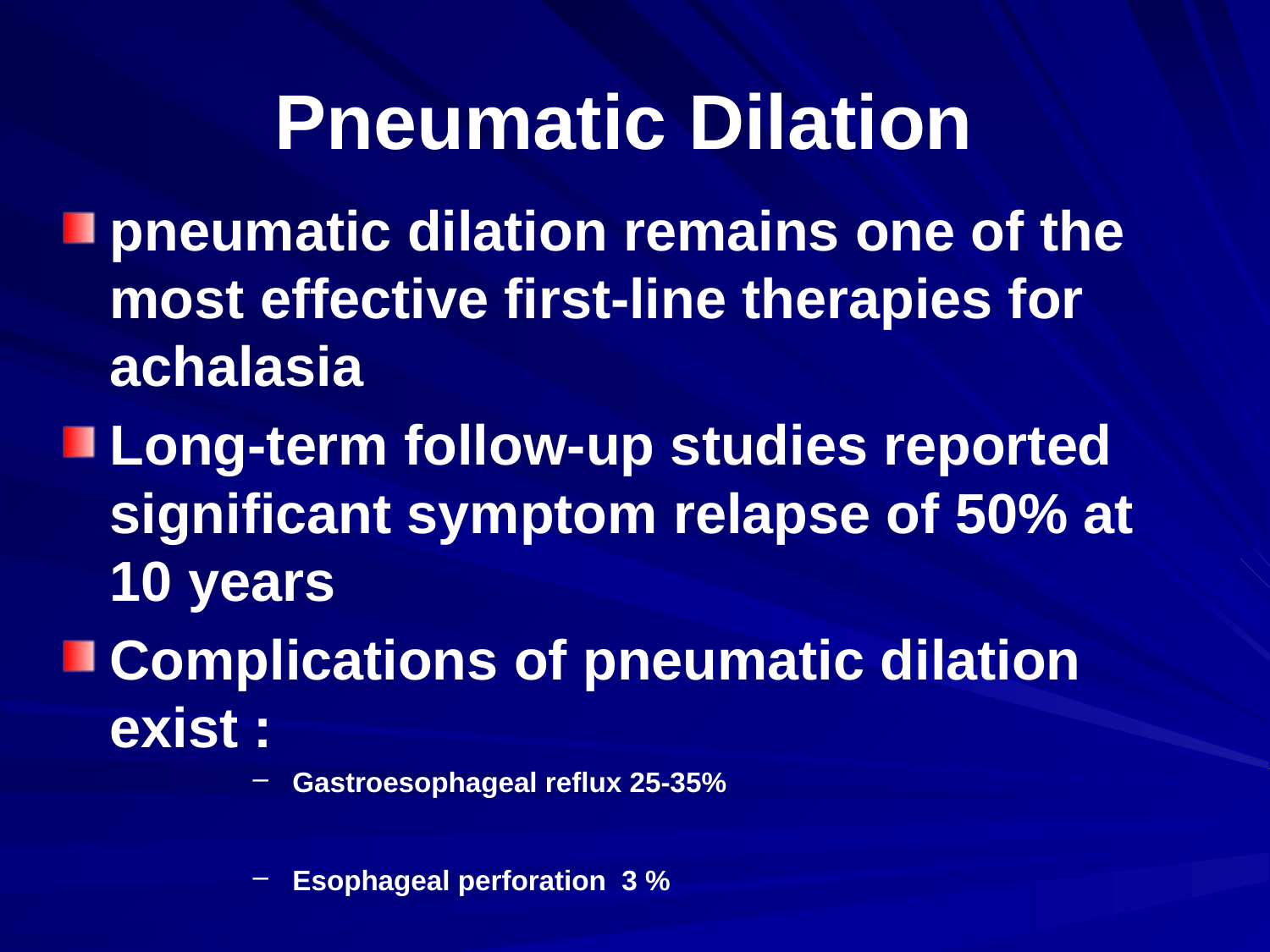

# Pneumatic Dilation
pneumatic dilation remains one of the most effective first-line therapies for achalasia
Long-term follow-up studies reported significant symptom relapse of 50% at 10 years
Complications of pneumatic dilation exist :
 Gastroesophageal reflux 25-35%

 Esophageal perforation  3 %